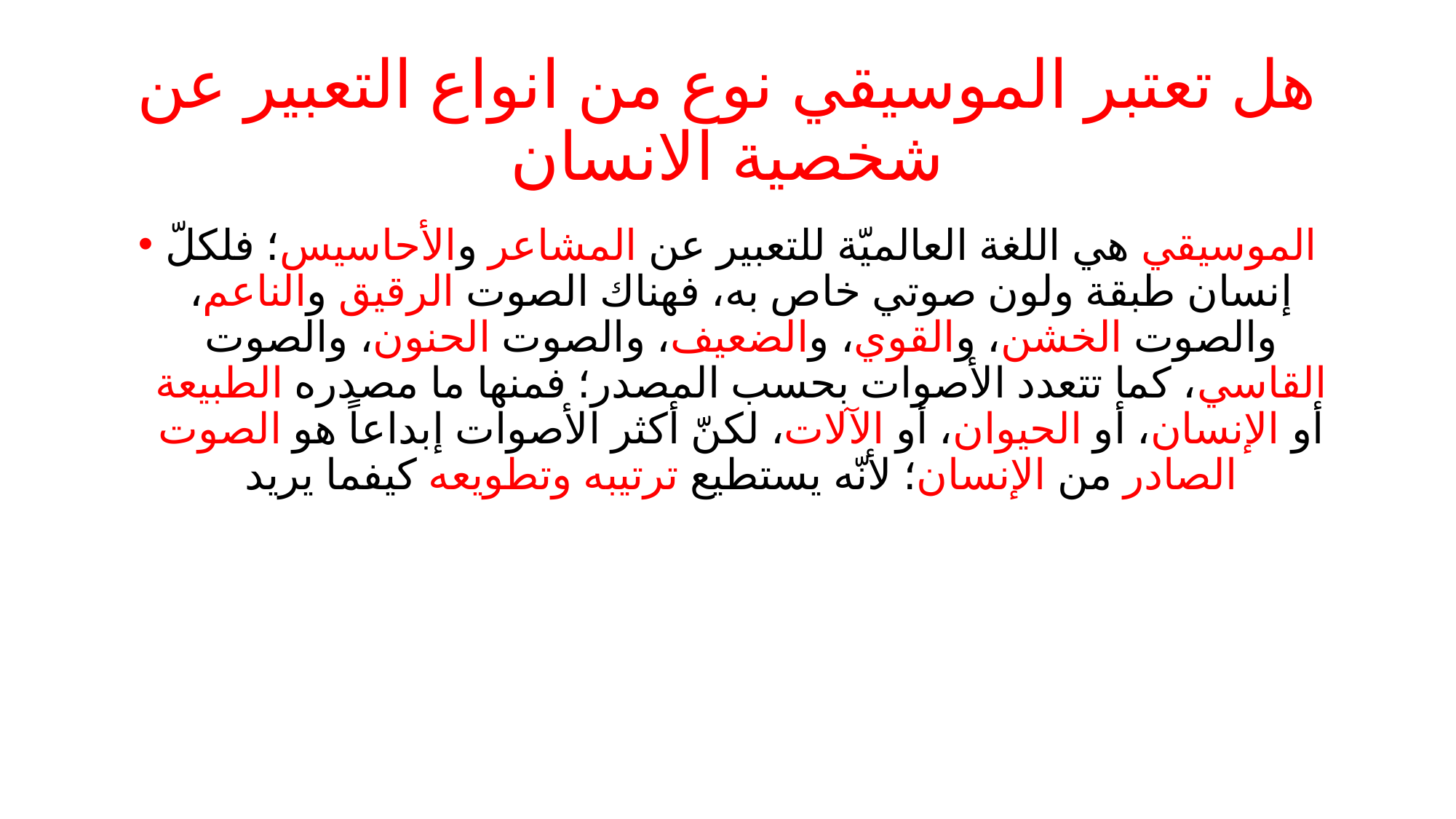

# هل تعتبر الموسيقي نوع من انواع التعبير عن شخصية الانسان
الموسيقي هي اللغة العالميّة للتعبير عن المشاعر والأحاسيس؛ فلكلّ إنسان طبقة ولون صوتي خاص به، فهناك الصوت الرقيق والناعم، والصوت الخشن، والقوي، والضعيف، والصوت الحنون، والصوت القاسي، كما تتعدد الأصوات بحسب المصدر؛ فمنها ما مصدره الطبيعة أو الإنسان، أو الحيوان، أو الآلات، لكنّ أكثر الأصوات إبداعاً هو الصوت الصادر من الإنسان؛ لأنّه يستطيع ترتيبه وتطويعه كيفما يريد